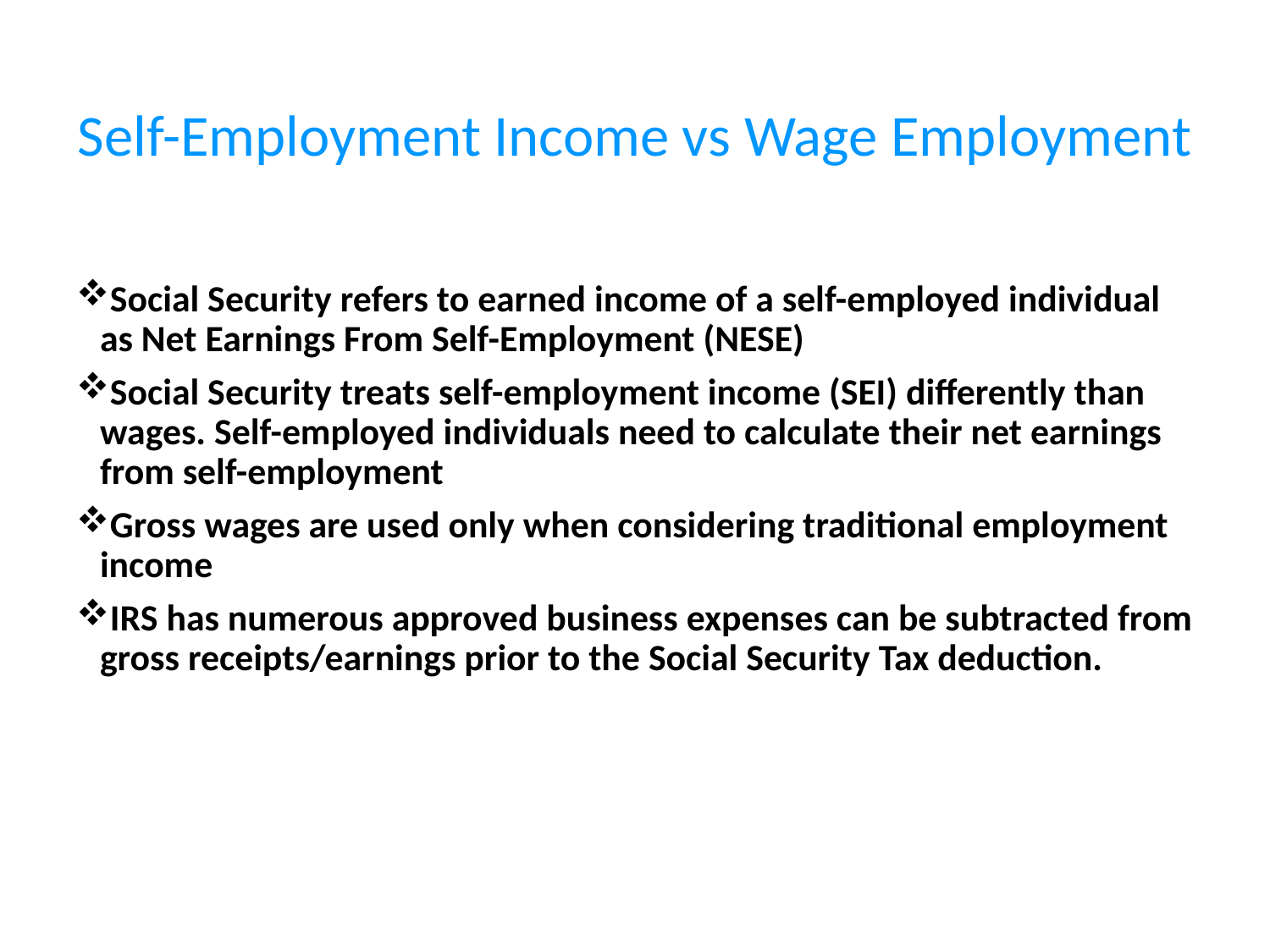

# Self-Employment Income vs Wage Employment
Social Security refers to earned income of a self-employed individual as Net Earnings From Self-Employment (NESE)
Social Security treats self-employment income (SEI) differently than wages. Self-employed individuals need to calculate their net earnings from self-employment
Gross wages are used only when considering traditional employment income
IRS has numerous approved business expenses can be subtracted from gross receipts/earnings prior to the Social Security Tax deduction.